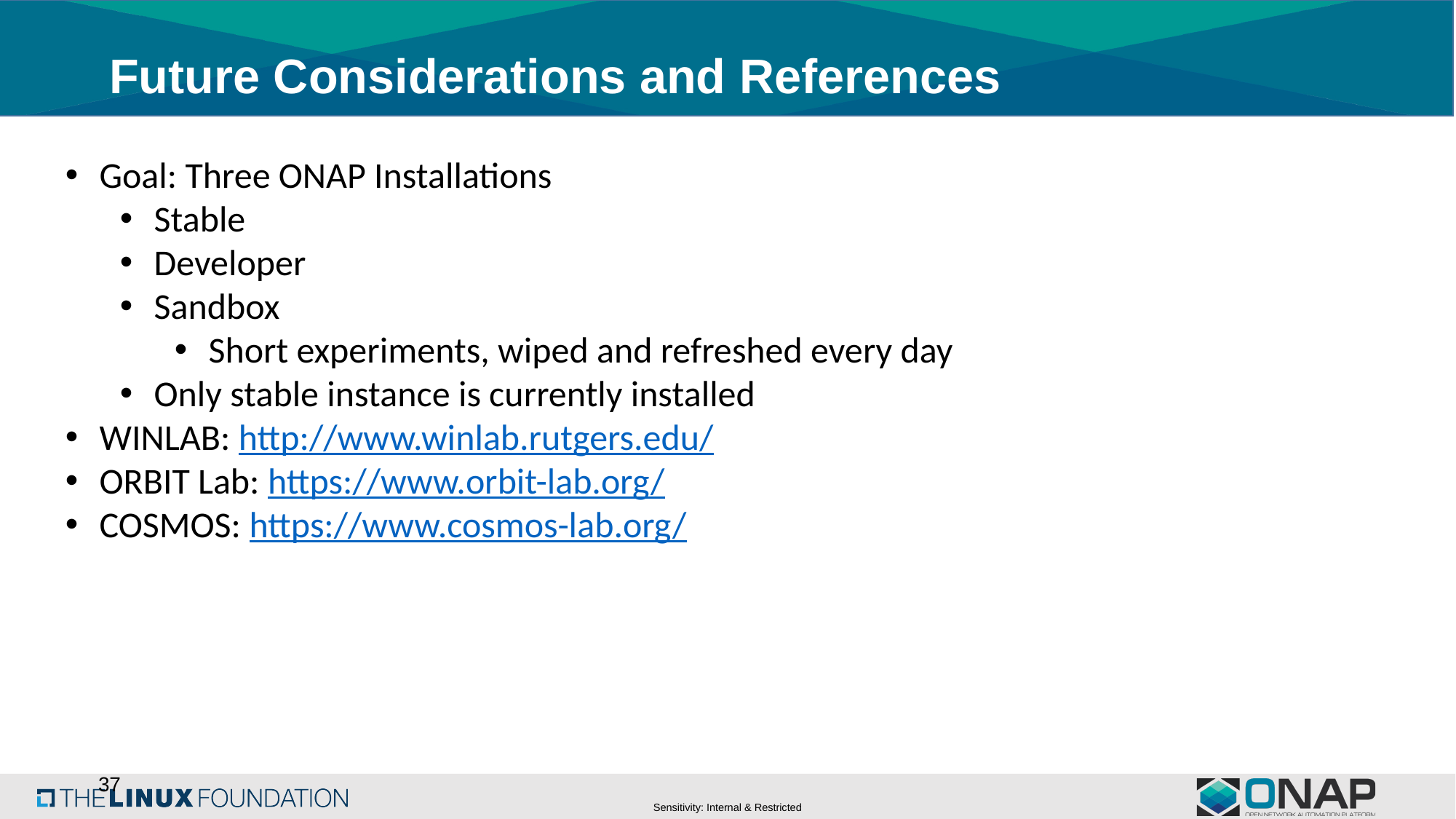

# Future Considerations and References
Goal: Three ONAP Installations
Stable
Developer
Sandbox
Short experiments, wiped and refreshed every day
Only stable instance is currently installed
WINLAB: http://www.winlab.rutgers.edu/
ORBIT Lab: https://www.orbit-lab.org/
COSMOS: https://www.cosmos-lab.org/